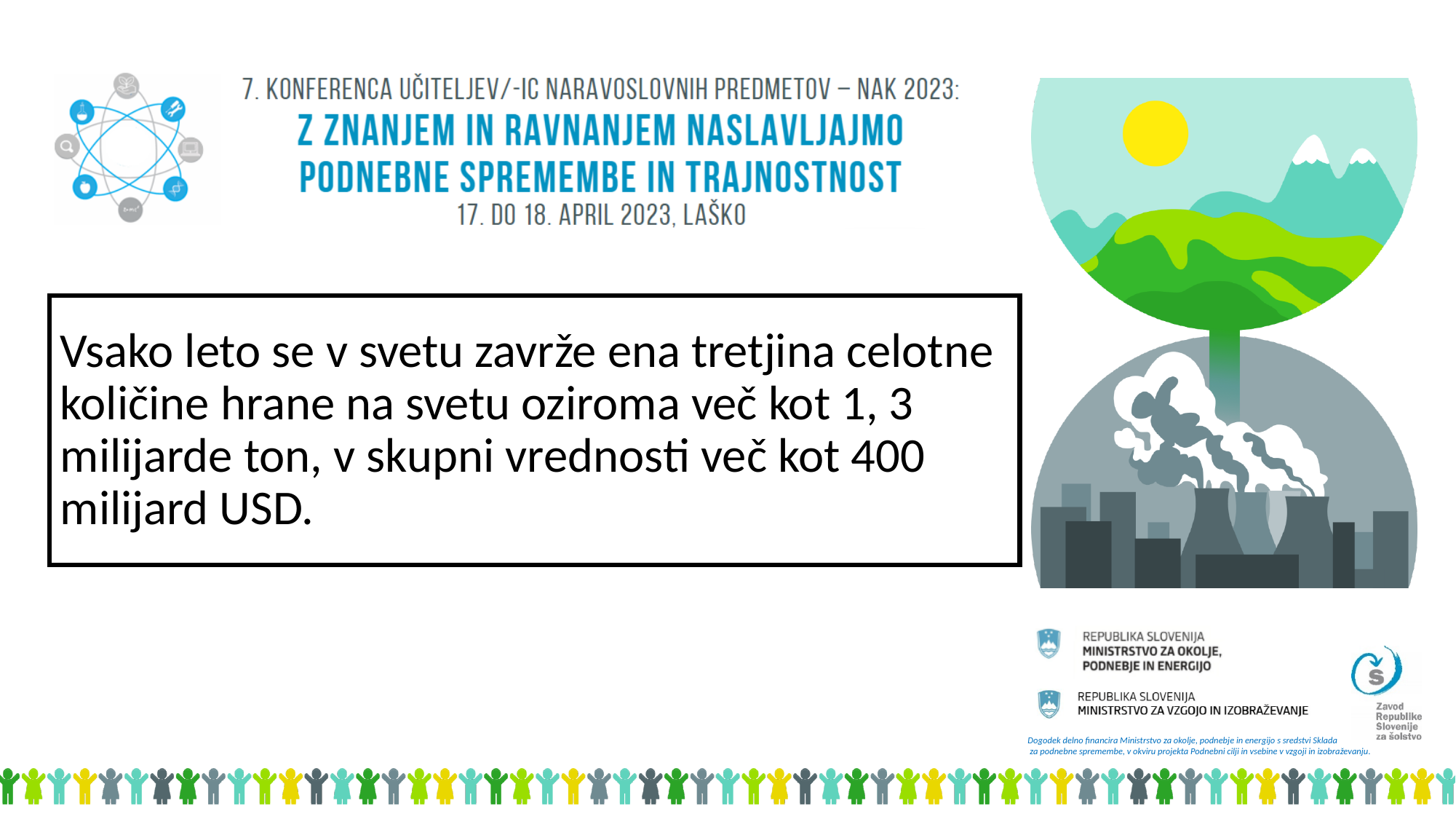

# Vsako leto se v svetu zavrže ena tretjina celotne količine hrane na svetu oziroma več kot 1, 3 milijarde ton, v skupni vrednosti več kot 400 milijard USD.